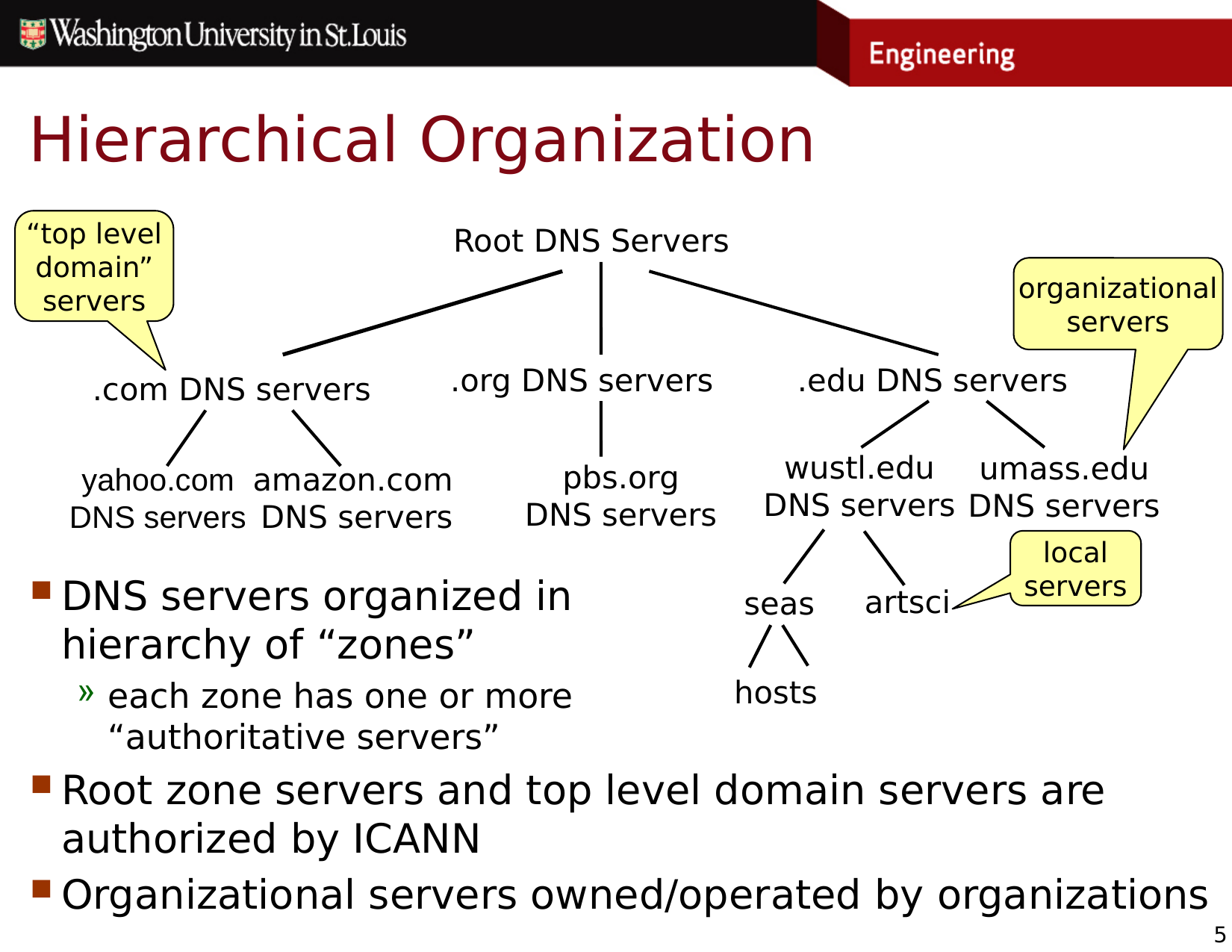

# Hierarchical Organization
“top level domain”
servers
Root DNS Servers

.org DNS servers
.edu DNS servers
.com DNS servers

wustl.edu
DNS servers
umass.edu
DNS servers
pbs.org
DNS servers
yahoo.com
DNS servers
amazon.com
DNS servers

artsci
seas

hosts
organizational
servers
local
servers
DNS servers organized in
hierarchy of “zones”
each zone has one or more
“authoritative servers”
Root zone servers and top level domain servers are authorized by ICANN
Organizational servers owned/operated by organizations

5